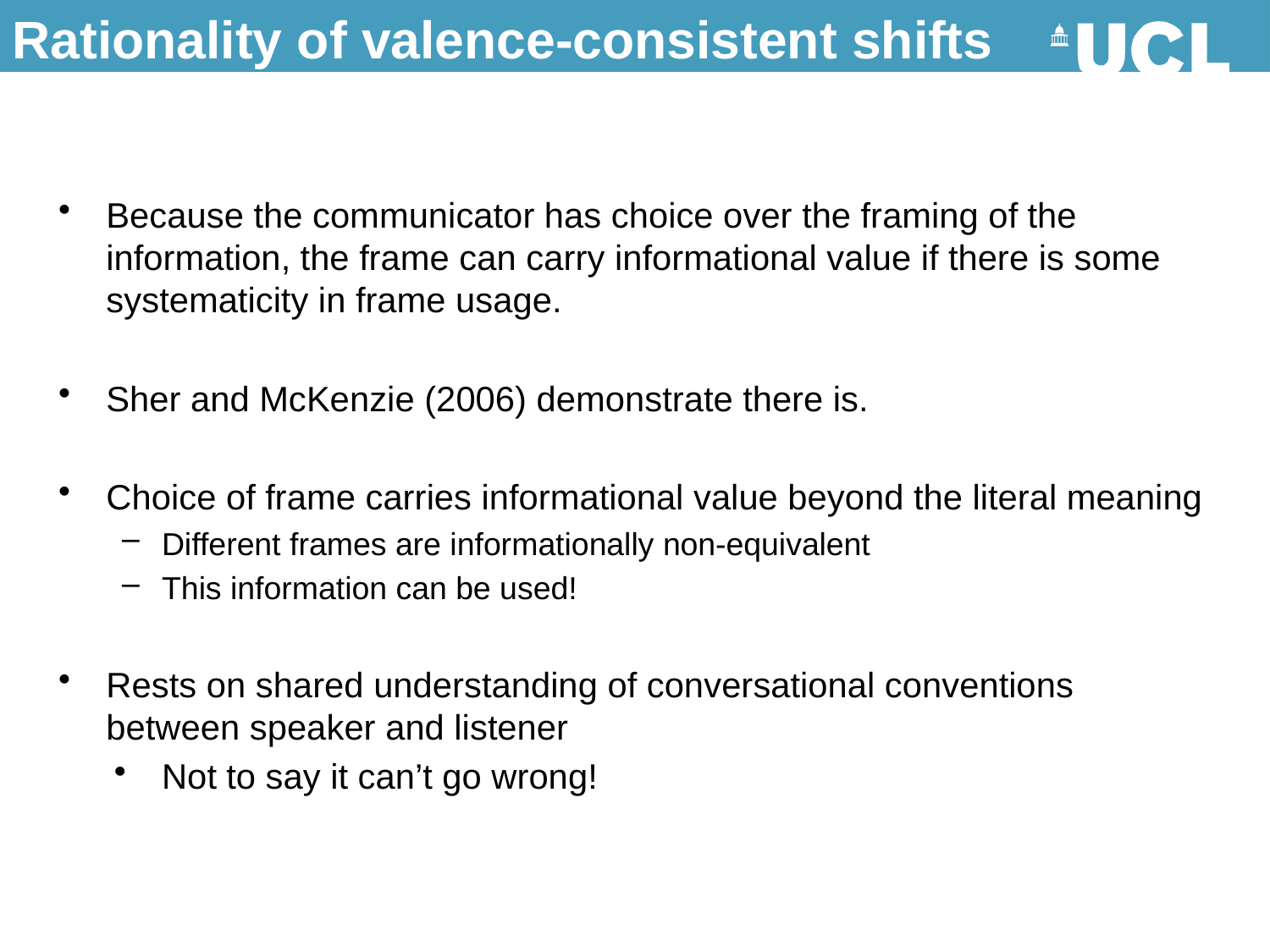

Rationality of valence-consistent shifts
#
Because the communicator has choice over the framing of the information, the frame can carry informational value if there is some systematicity in frame usage.

Sher and McKenzie (2006) demonstrate there is.

Choice of frame carries informational value beyond the literal meaning
Different frames are informationally non-equivalent
This information can be used!

Rests on shared understanding of conversational conventions between speaker and listener
Not to say it can’t go wrong!